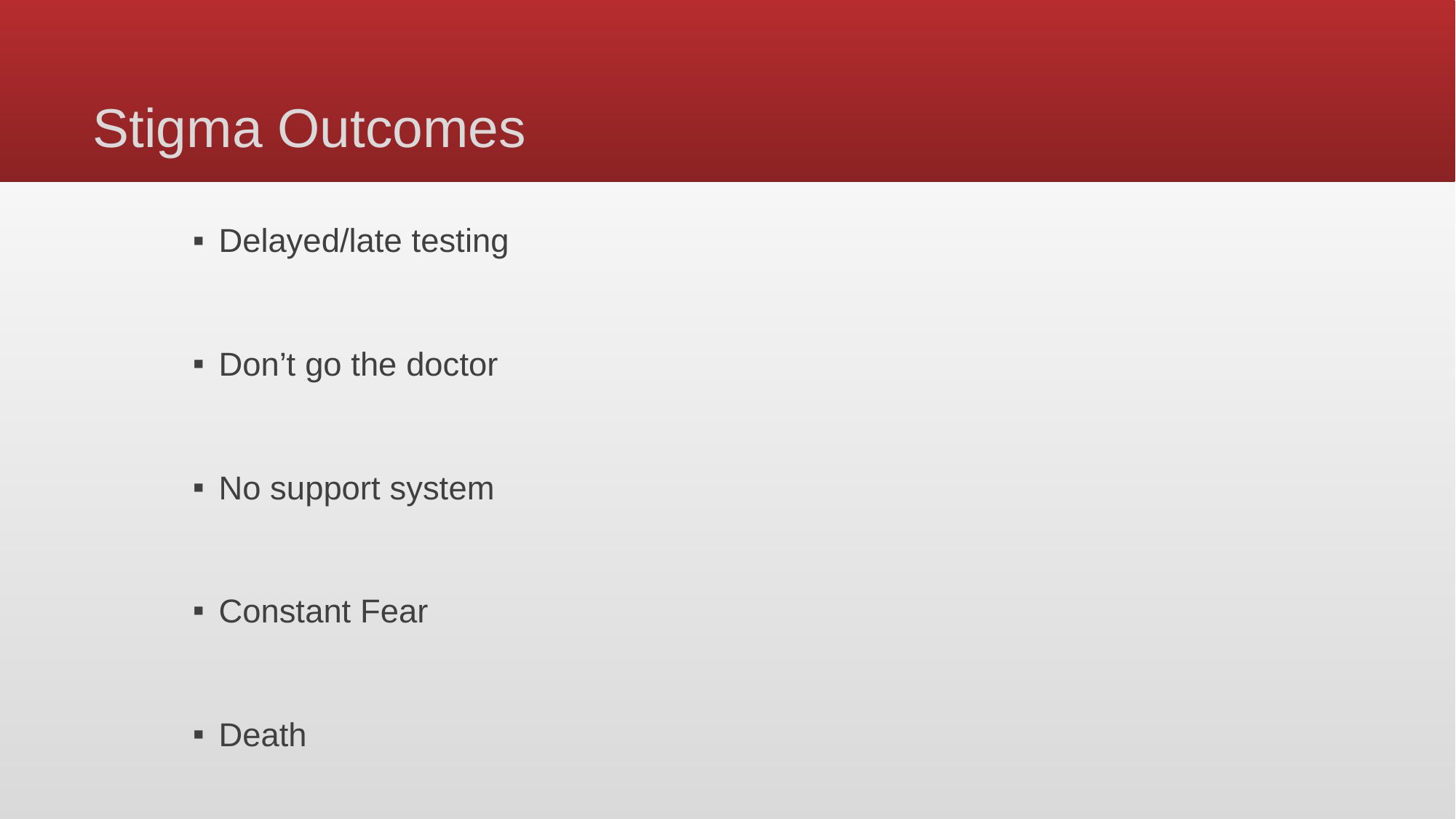

# Stigma Outcomes
Delayed/late testing

Don’t go the doctor

No support system

Constant Fear

Death